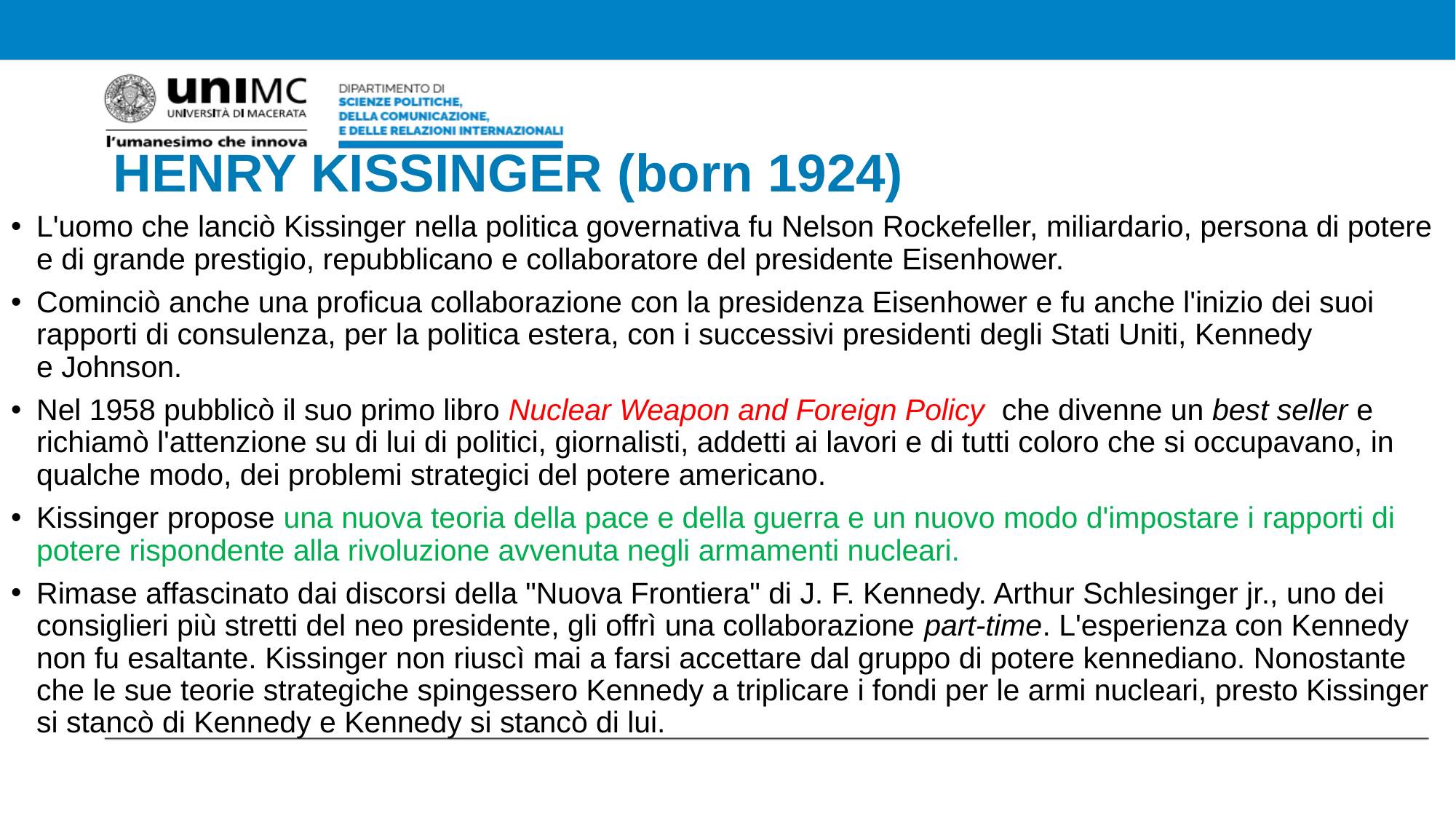

# HENRY KISSINGER (born 1924)
L'uomo che lanciò Kissinger nella politica governativa fu Nelson Rockefeller, miliardario, persona di potere e di grande prestigio, repubblicano e collaboratore del presidente Eisenhower.
Cominciò anche una proficua collaborazione con la presidenza Eisenhower e fu anche l'inizio dei suoi rapporti di consulenza, per la politica estera, con i successivi presidenti degli Stati Uniti, Kennedy e Johnson.
Nel 1958 pubblicò il suo primo libro Nuclear Weapon and Foreign Policy  che divenne un best seller e richiamò l'attenzione su di lui di politici, giornalisti, addetti ai lavori e di tutti coloro che si occupavano, in qualche modo, dei problemi strategici del potere americano.
Kissinger propose una nuova teoria della pace e della guerra e un nuovo modo d'impostare i rapporti di potere rispondente alla rivoluzione avvenuta negli armamenti nucleari.
Rimase affascinato dai discorsi della "Nuova Frontiera" di J. F. Kennedy. Arthur Schlesinger jr., uno dei consiglieri più stretti del neo presidente, gli offrì una collaborazione part-time. L'esperienza con Kennedy non fu esaltante. Kissinger non riuscì mai a farsi accettare dal gruppo di potere kennediano. Nonostante che le sue teorie strategiche spingessero Kennedy a triplicare i fondi per le armi nucleari, presto Kissinger si stancò di Kennedy e Kennedy si stancò di lui.